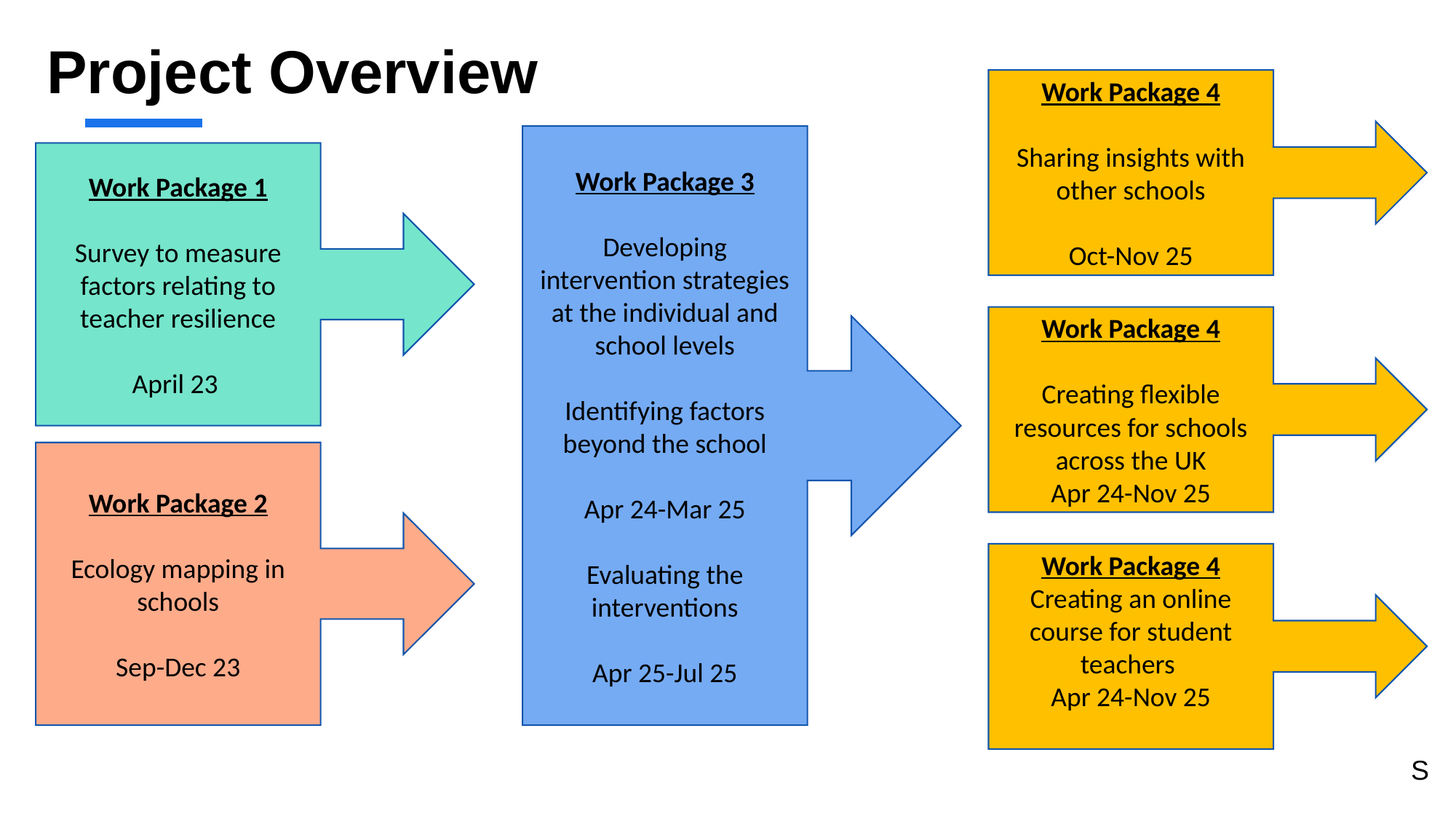

# Project Overview
Work Package 4

Sharing insights with other schools

Oct-Nov 25
Work Package 3

Developing intervention strategies at the individual and school levels

Identifying factors beyond the school

Apr 24-Mar 25

Evaluating the interventions

Apr 25-Jul 25
Work Package 1

Survey to measure factors relating to teacher resilience

April 23
Work Package 4

Creating flexible resources for schools across the UK
Apr 24-Nov 25
Work Package 2

Ecology mapping in schools

Sep-Dec 23
Work Package 4
Creating an online course for student teachers
Apr 24-Nov 25

S